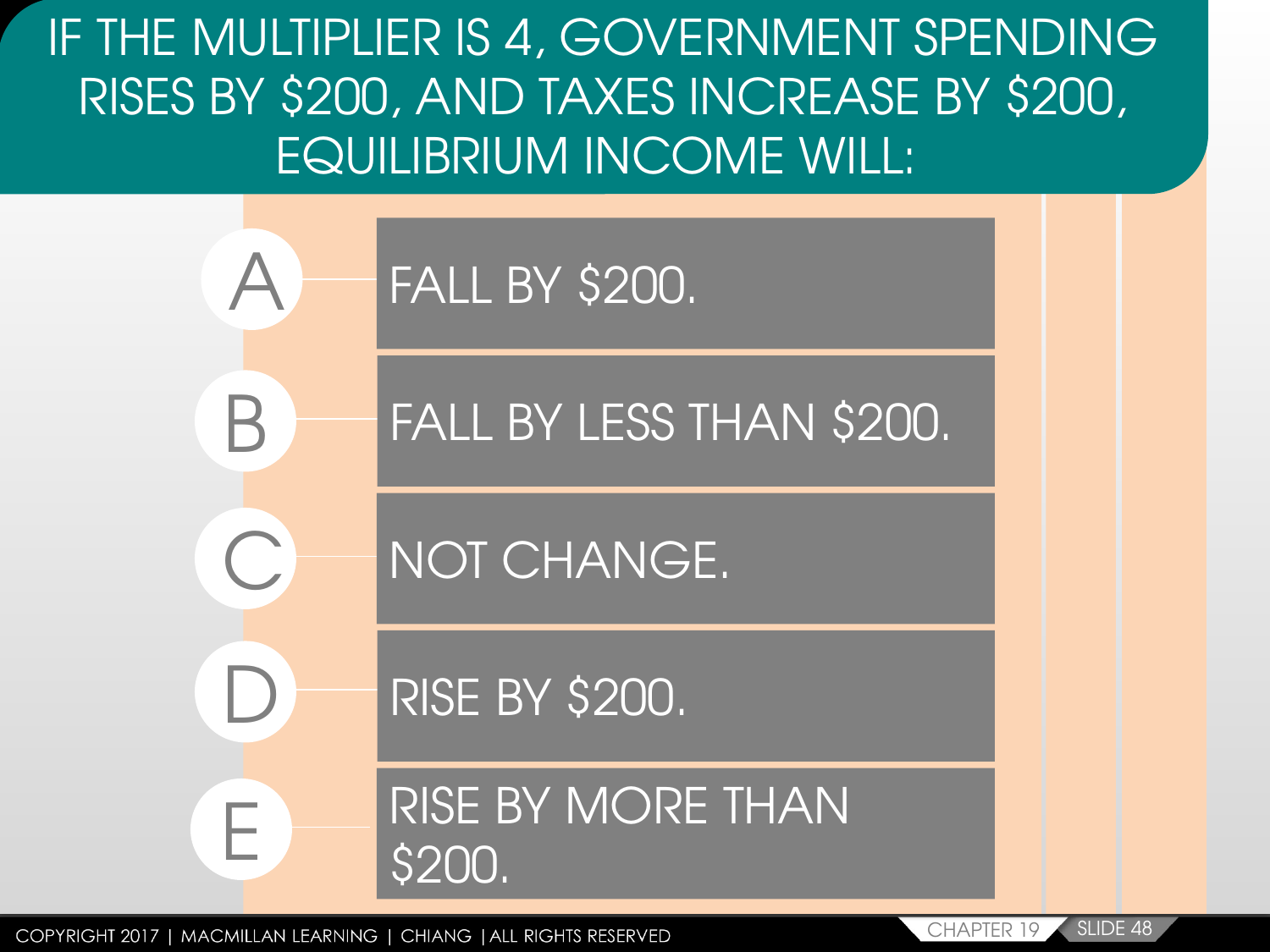

IF THE MULTIPLIER IS 4, GOVERNMENT SPENDING RISES BY $200, AND TAXES INCREASE BY $200, EQUILIBRIUM INCOME WILL:

FALL BY $200.
A
FALL BY LESS THAN $200.
B
NOT CHANGE.
C
RISE BY $200.
D
RISE BY MORE THAN $200.
E
SLIDE 48
CHAPTER 19